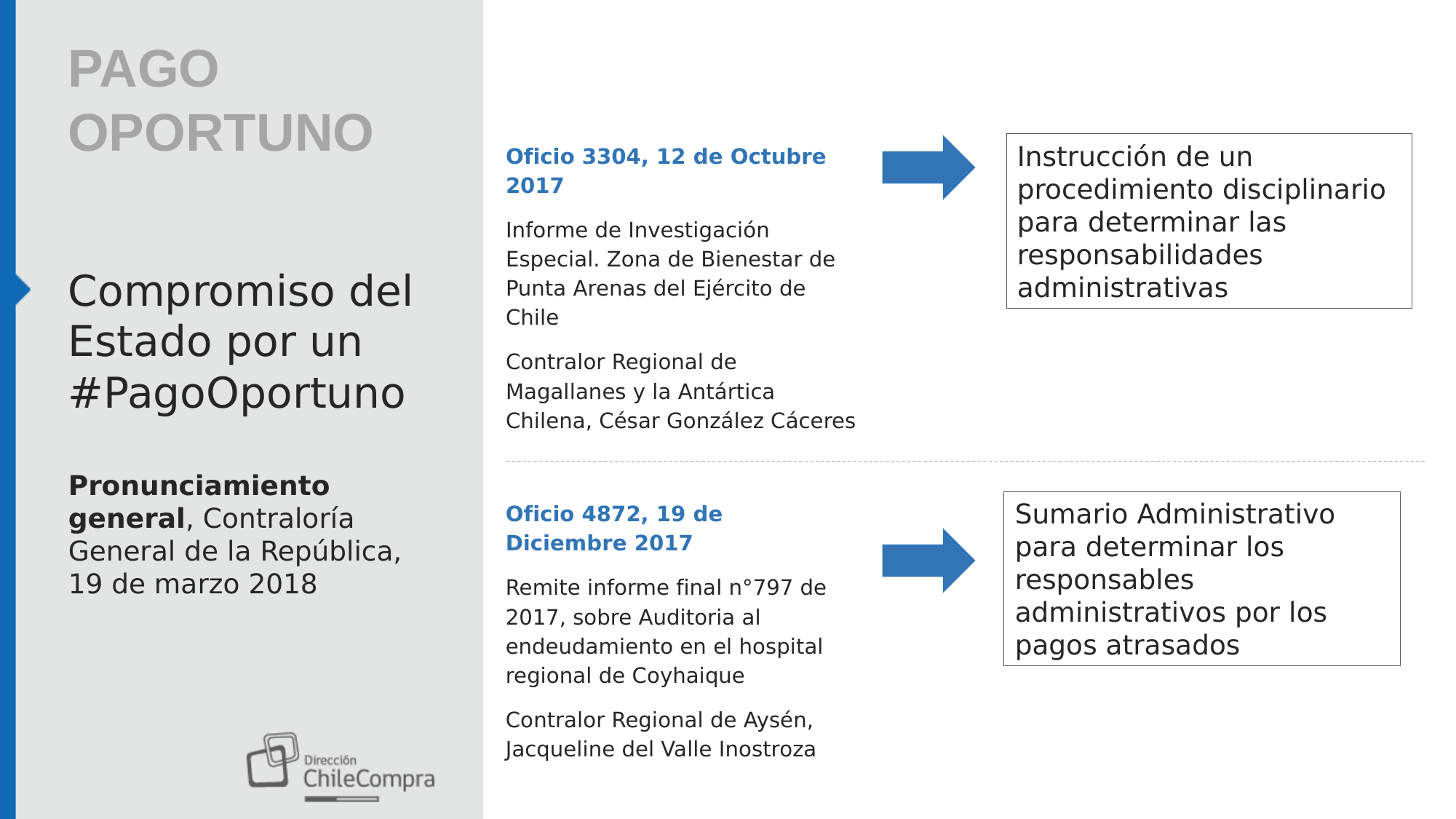

PAGO OPORTUNO
Oficio 3304, 12 de Octubre 2017
Informe de Investigación Especial. Zona de Bienestar de Punta Arenas del Ejército de Chile
Contralor Regional de Magallanes y la Antártica Chilena, César González Cáceres
Instrucción de un procedimiento disciplinario para determinar las responsabilidades administrativas

Compromiso del Estado por un
#PagoOportuno
Pronunciamiento general, Contraloría General de la República, 19 de marzo 2018
Oficio 4872, 19 de Diciembre 2017
Remite informe final n°797 de 2017, sobre Auditoria al endeudamiento en el hospital regional de Coyhaique
Contralor Regional de Aysén, Jacqueline del Valle Inostroza
Sumario Administrativo para determinar los responsables administrativos por los pagos atrasados